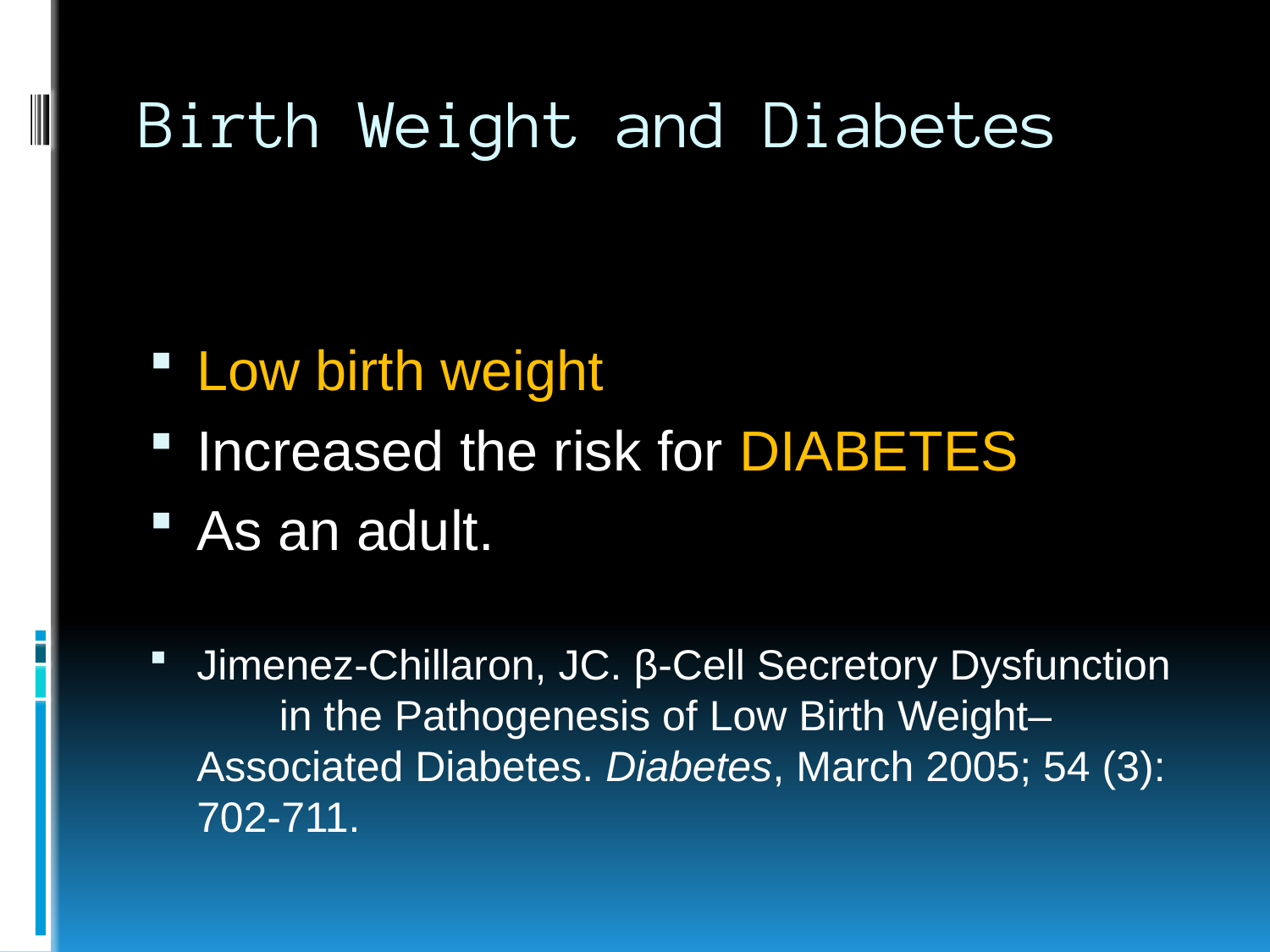

# Birth Weight and Diabetes

Low birth weight
Increased the risk for DIABETES
As an adult.

Jimenez-Chillaron, JC. β-Cell Secretory Dysfunction         in the Pathogenesis of Low Birth Weight–Associated Diabetes. Diabetes, March 2005; 54 (3): 702-711.